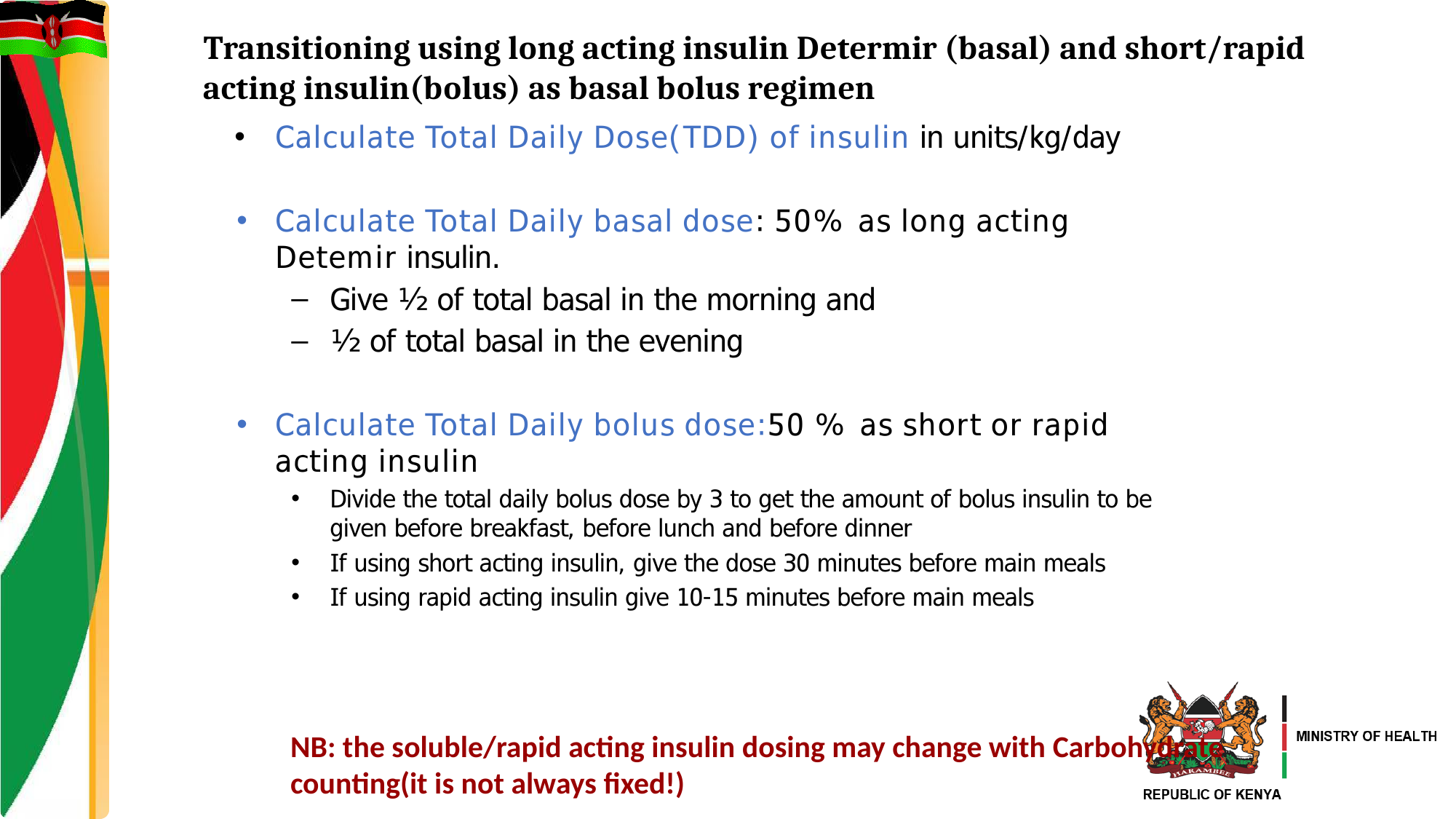

# Transitioning using long acting insulin Determir (basal) and short/rapid acting insulin(bolus) as basal bolus regimen
Calculate Total Daily Dose(TDD) of insulin in units/kg/day

Calculate Total Daily basal dose: 50% as long acting Detemir insulin.
Give ½ of total basal in the morning and
½ of total basal in the evening

Calculate Total Daily bolus dose:50 % as short or rapid acting insulin
Divide the total daily bolus dose by 3 to get the amount of bolus insulin to be given before breakfast, before lunch and before dinner
If using short acting insulin, give the dose 30 minutes before main meals
If using rapid acting insulin give 10-15 minutes before main meals

NB: the soluble/rapid acting insulin dosing may change with Carbohydrate counting(it is not always fixed!)